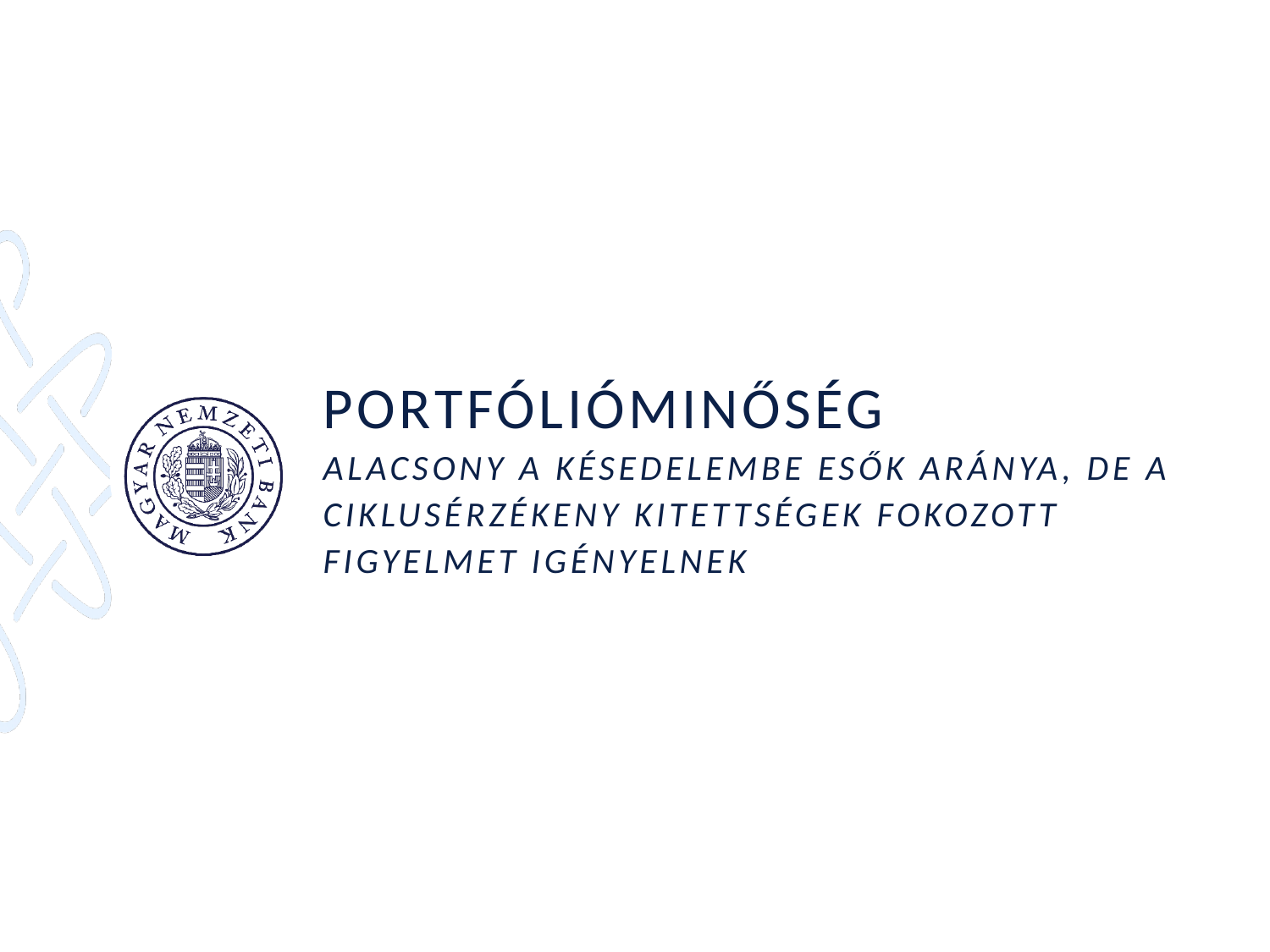

# Portfólióminőség alacsony a késedelembe esők aránya, de a ciklusérzékeny kitettségek fokozott figyelmet igényelnek